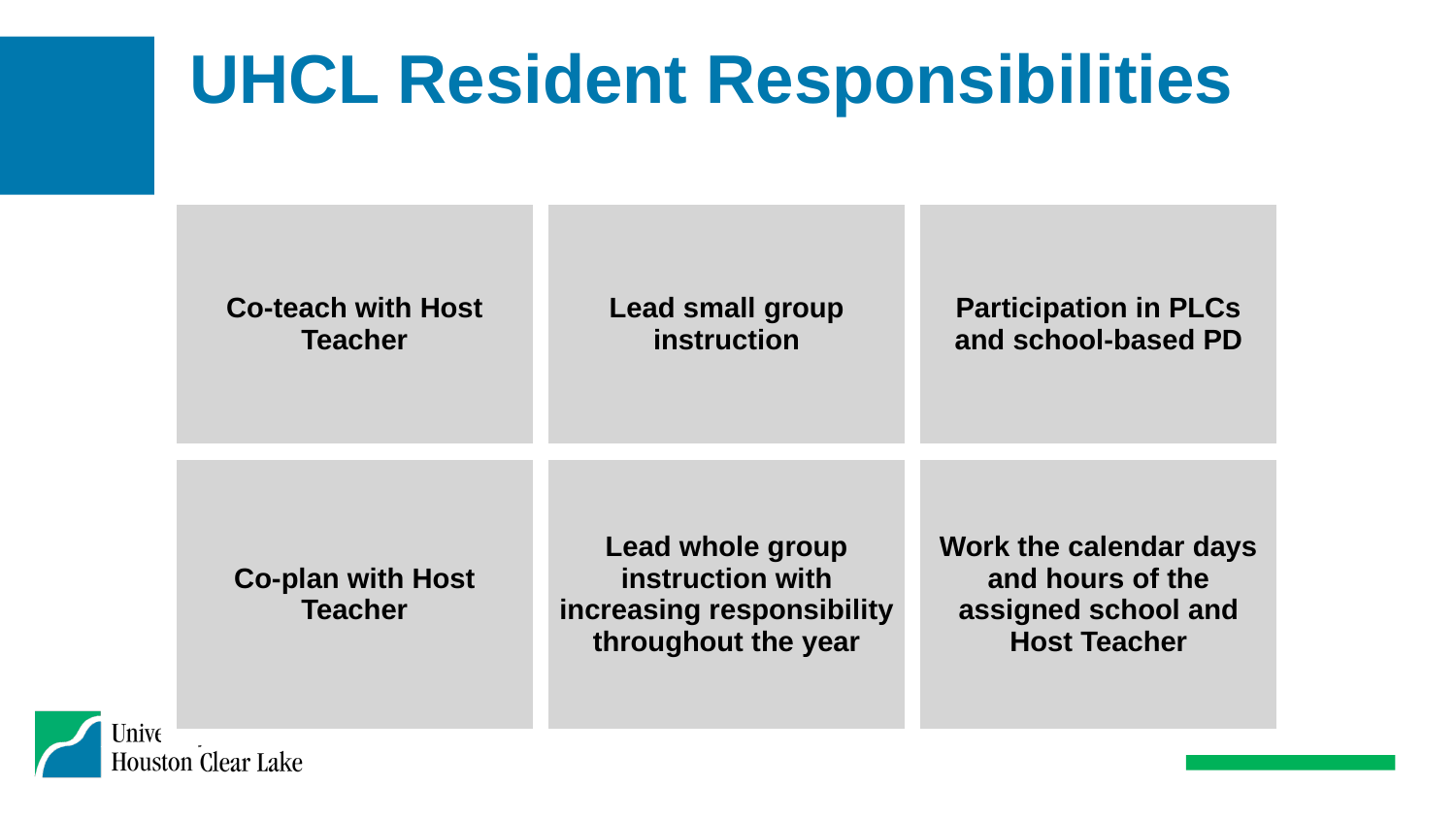

# UHCL Resident Responsibilities
| Co-teach with Host Teacher | Lead small group instruction | Participation in PLCs and school-based PD |
| --- | --- | --- |
| Co-plan with Host Teacher | Lead whole group instruction with increasing responsibility throughout the year | Work the calendar days and hours of the assigned school and Host Teacher |